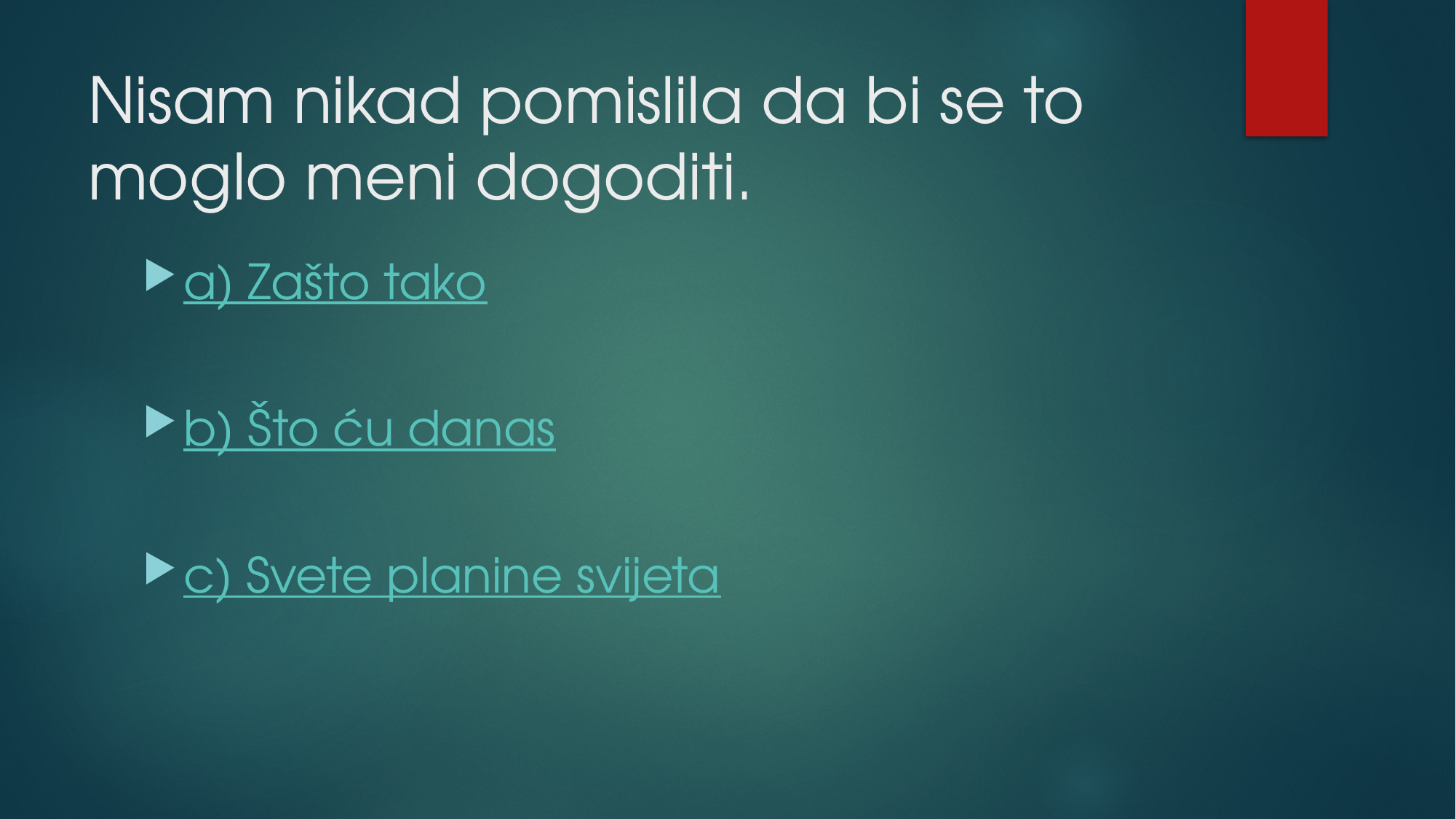

# Nisam nikad pomislila da bi se to moglo meni dogoditi.
a) Zašto tako

b) Što ću danas

c) Svete planine svijeta